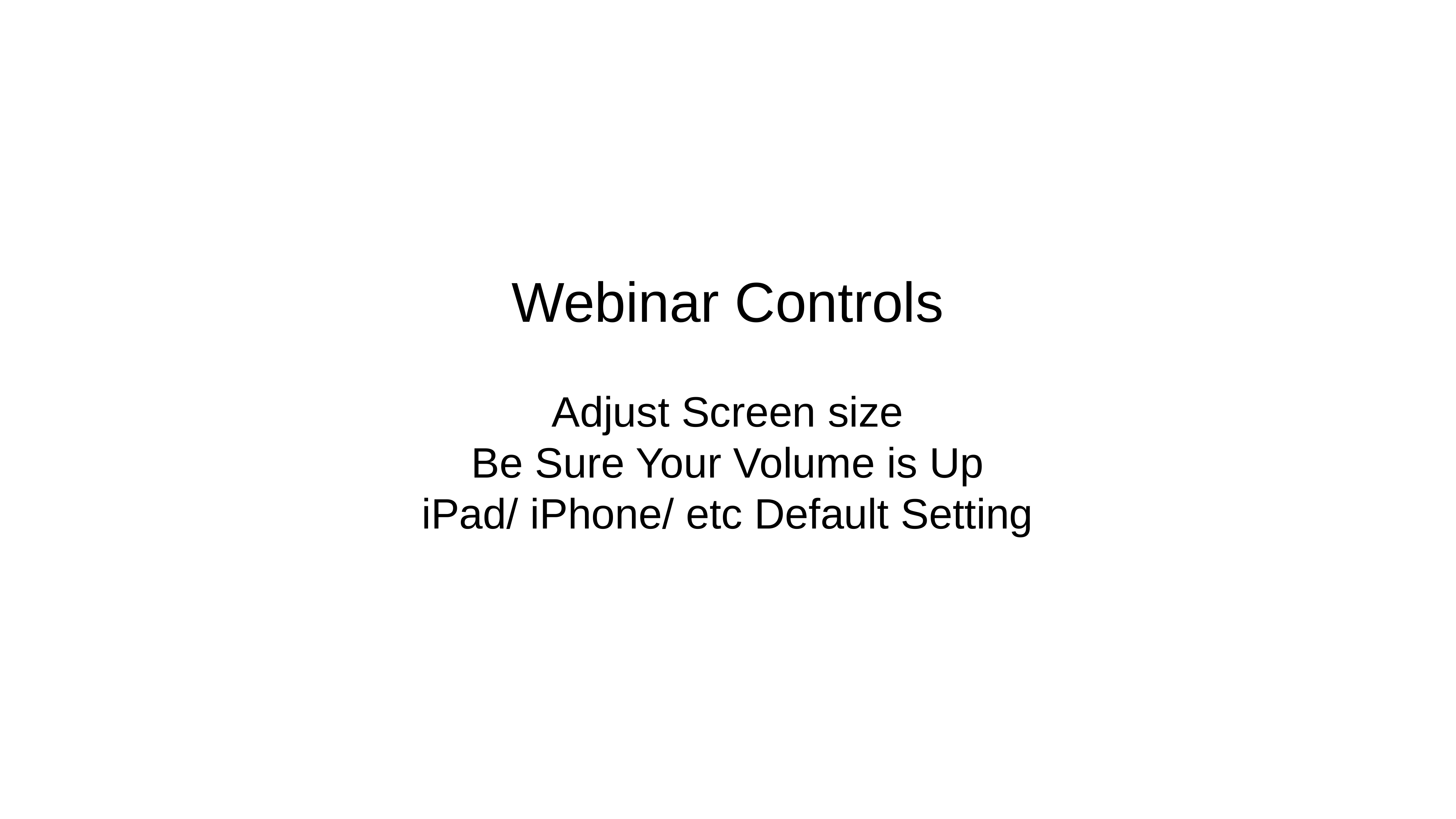

Webinar Controls

Adjust Screen size
Be Sure Your Volume is Up
iPad/ iPhone/ etc Default Setting